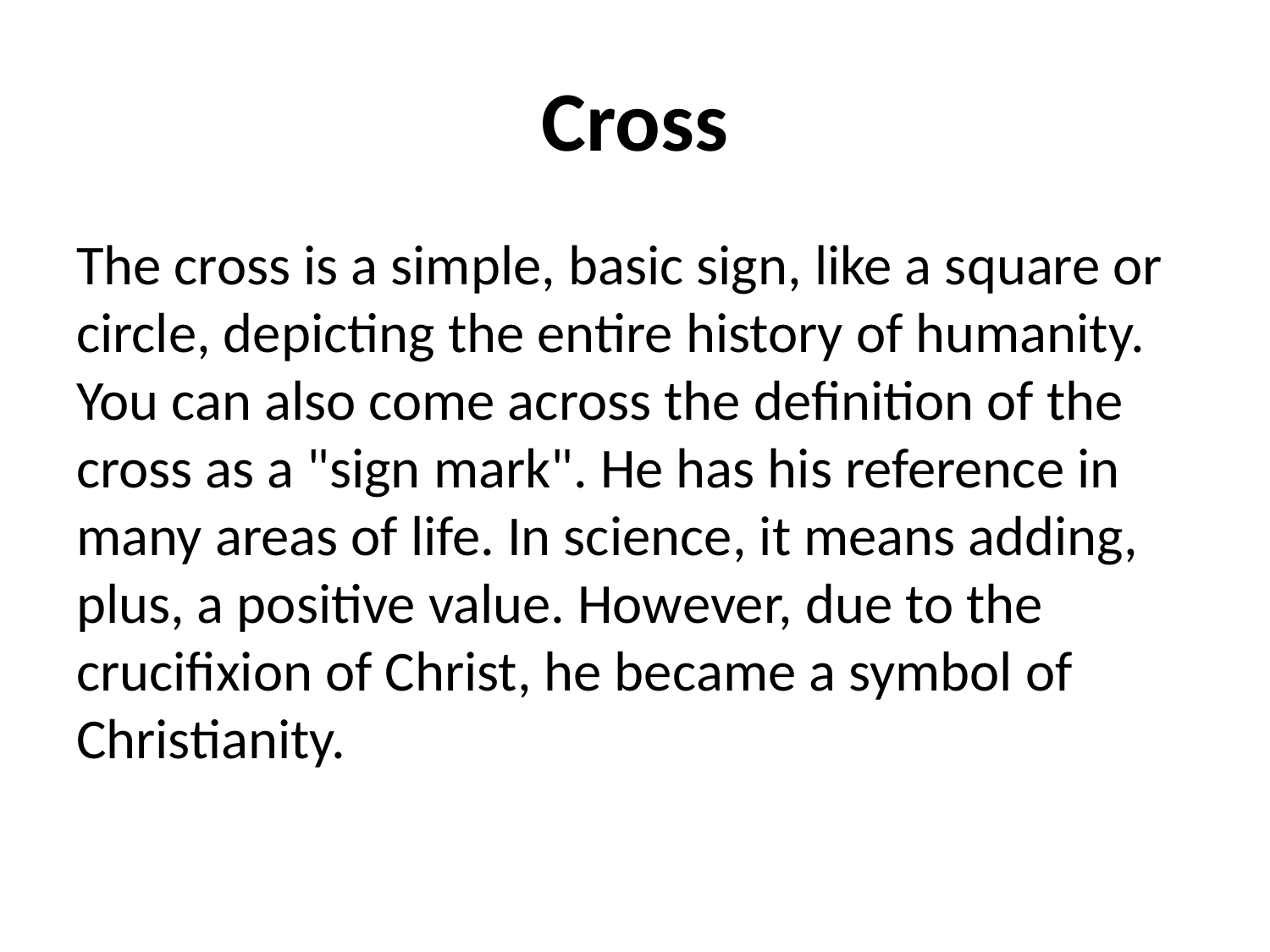

# Cross
The cross is a simple, basic sign, like a square or circle, depicting the entire history of humanity. You can also come across the definition of the cross as a "sign mark". He has his reference in many areas of life. In science, it means adding, plus, a positive value. However, due to the crucifixion of Christ, he became a symbol of Christianity.